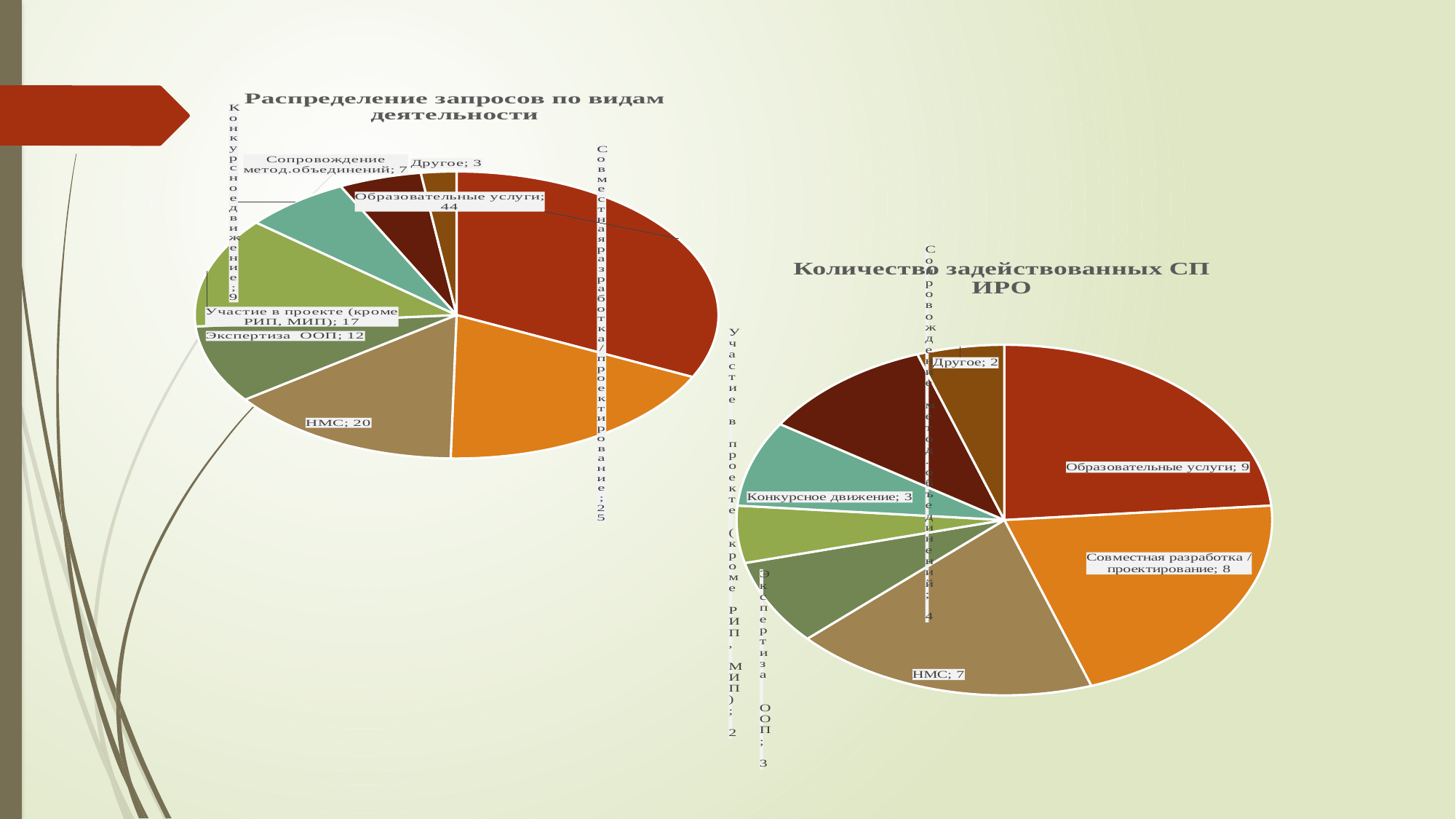

### Chart: Распределение запросов по видам деятельности

| Category |  |
|---|---|
| Образовательные услуги | 44.0 |
| Совместная разработка / проектирование | 25.0 |
| НМС | 20.0 |
| Экспертиза  ООП | 12.0 |
| Участие в проекте (кроме РИП, МИП) | 17.0 |
| Конкурсное движение | 9.0 |
| Сопровождение метод.объединений | 7.0 |
| Другое | 3.0 |

### Chart: Количество задействованных СП ИРО

| Category |  |
|---|---|
| Образовательные услуги | 9.0 |
| Совместная разработка / проектирование | 8.0 |
| НМС | 7.0 |
| Экспертиза  ООП | 3.0 |
| Участие в проекте (кроме РИП, МИП) | 2.0 |
| Конкурсное движение | 3.0 |
| Сопровождение метод.объединений | 4.0 |
| Другое | 2.0 |